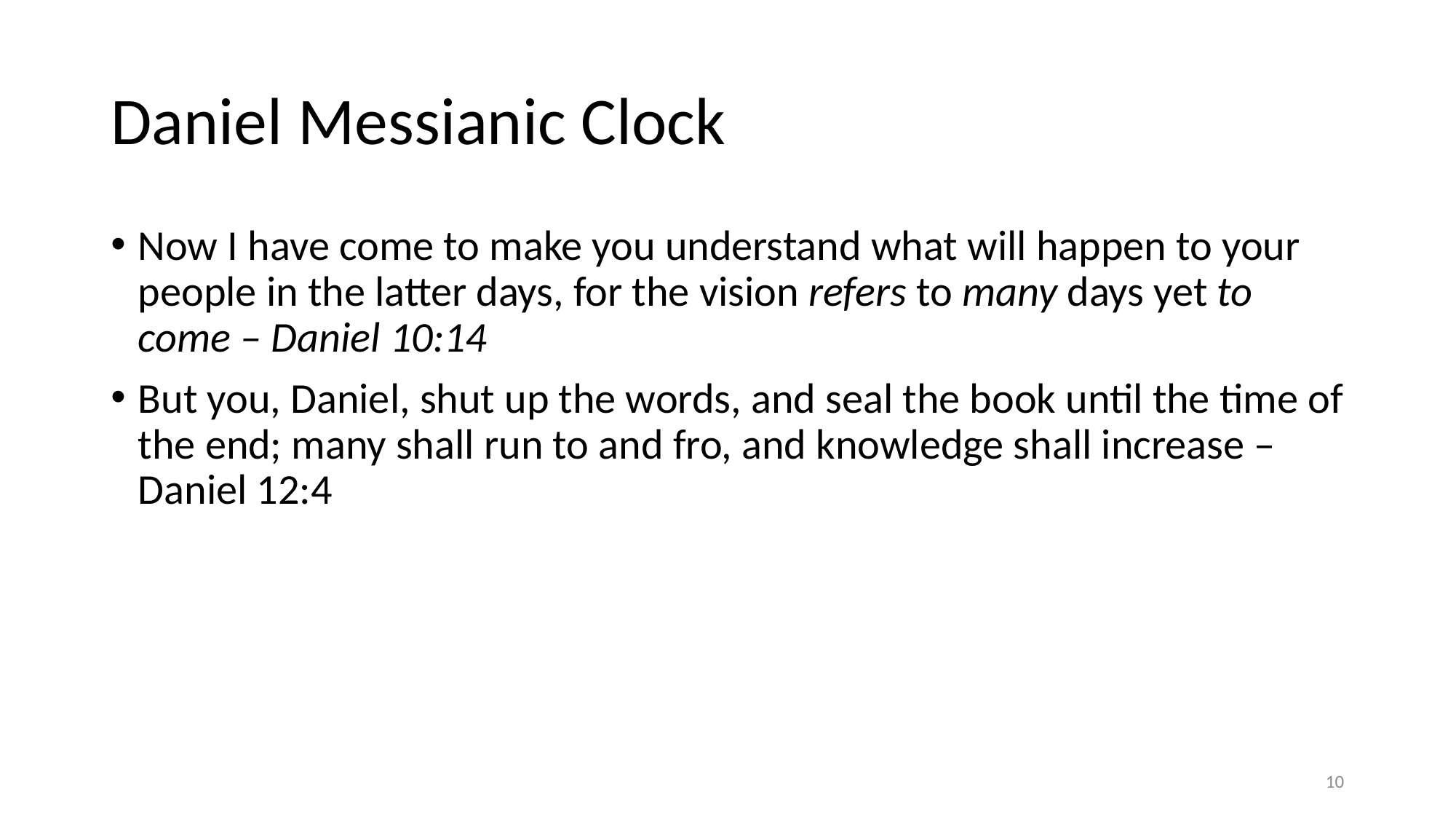

# Daniel Messianic Clock
Now I have come to make you understand what will happen to your people in the latter days, for the vision refers to many days yet to come – Daniel 10:14
But you, Daniel, shut up the words, and seal the book until the time of the end; many shall run to and fro, and knowledge shall increase – Daniel 12:4
10